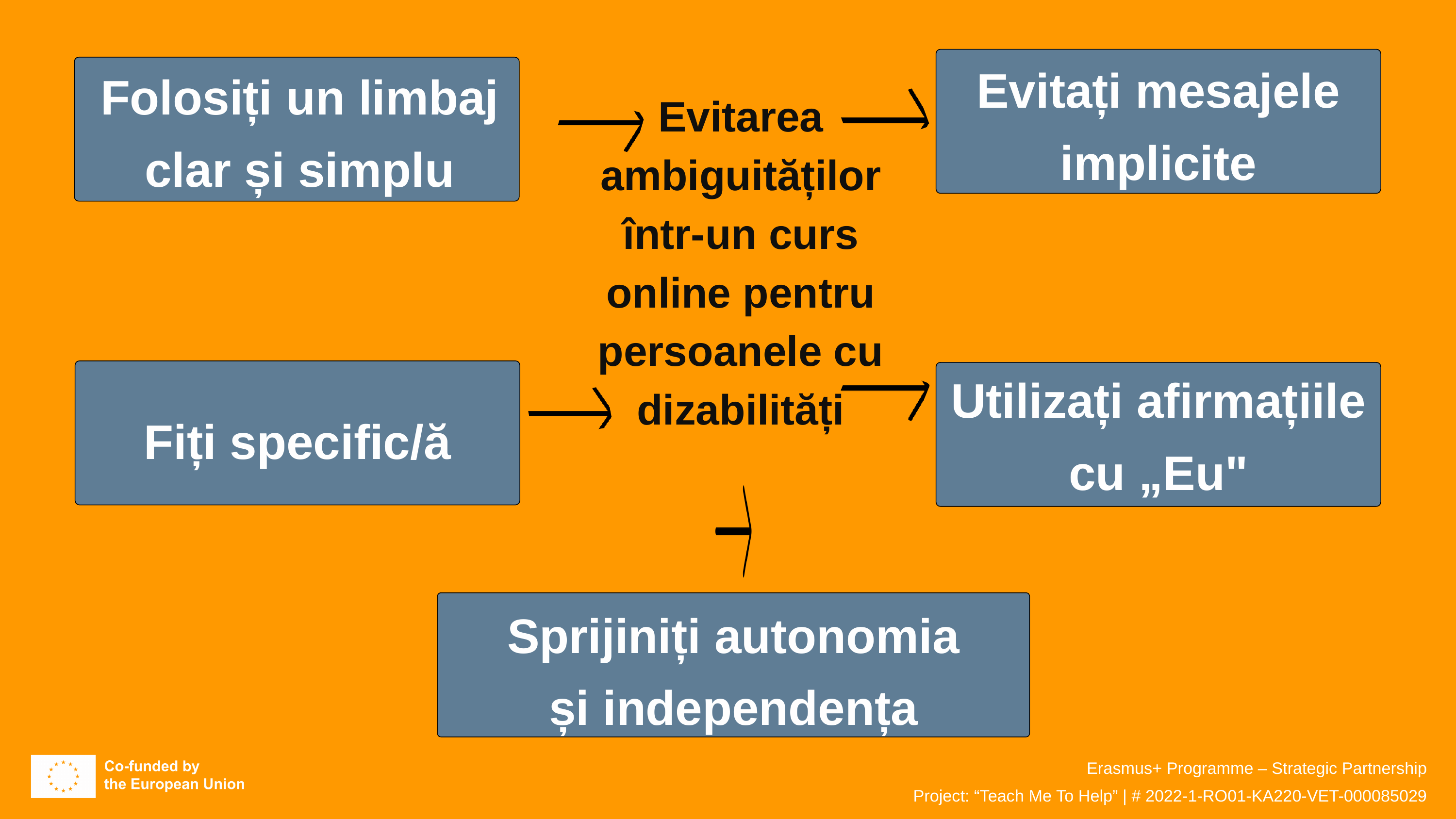

Evitați mesajele implicite

Folosiți un limbaj clar și simplu

Evitarea ambiguităților într-un curs online pentru persoanele cu dizabilități

Utilizați afirmațiile cu „Eu"

Fiți specific/ă
Sprijiniți autonomia și independența

Erasmus+ Programme – Strategic Partnership
Project: “Teach Me To Help” | # 2022-1-RO01-KA220-VET-000085029